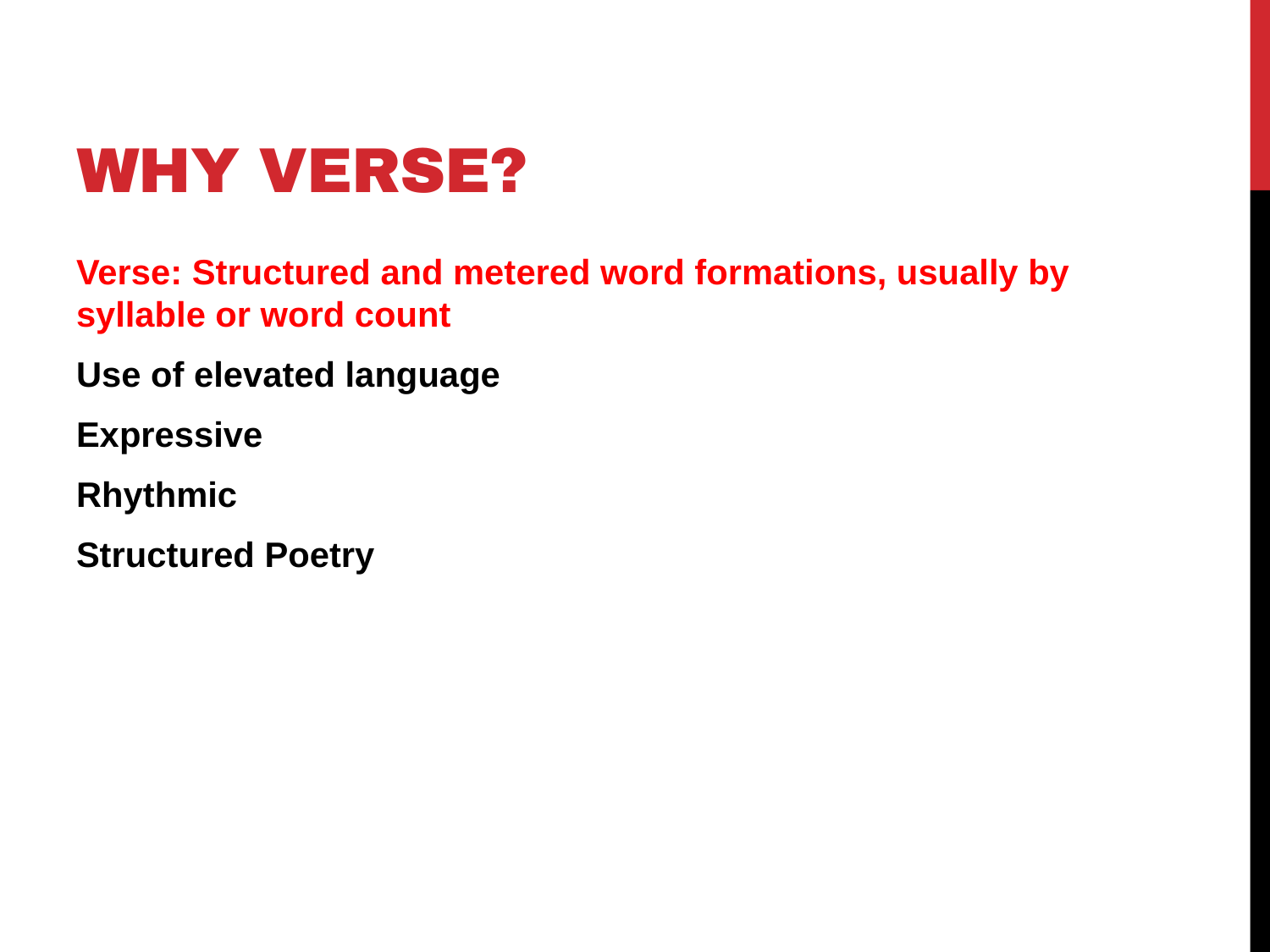

# Why Verse?
Verse: Structured and metered word formations, usually by syllable or word count
Use of elevated language
Expressive
Rhythmic
Structured Poetry